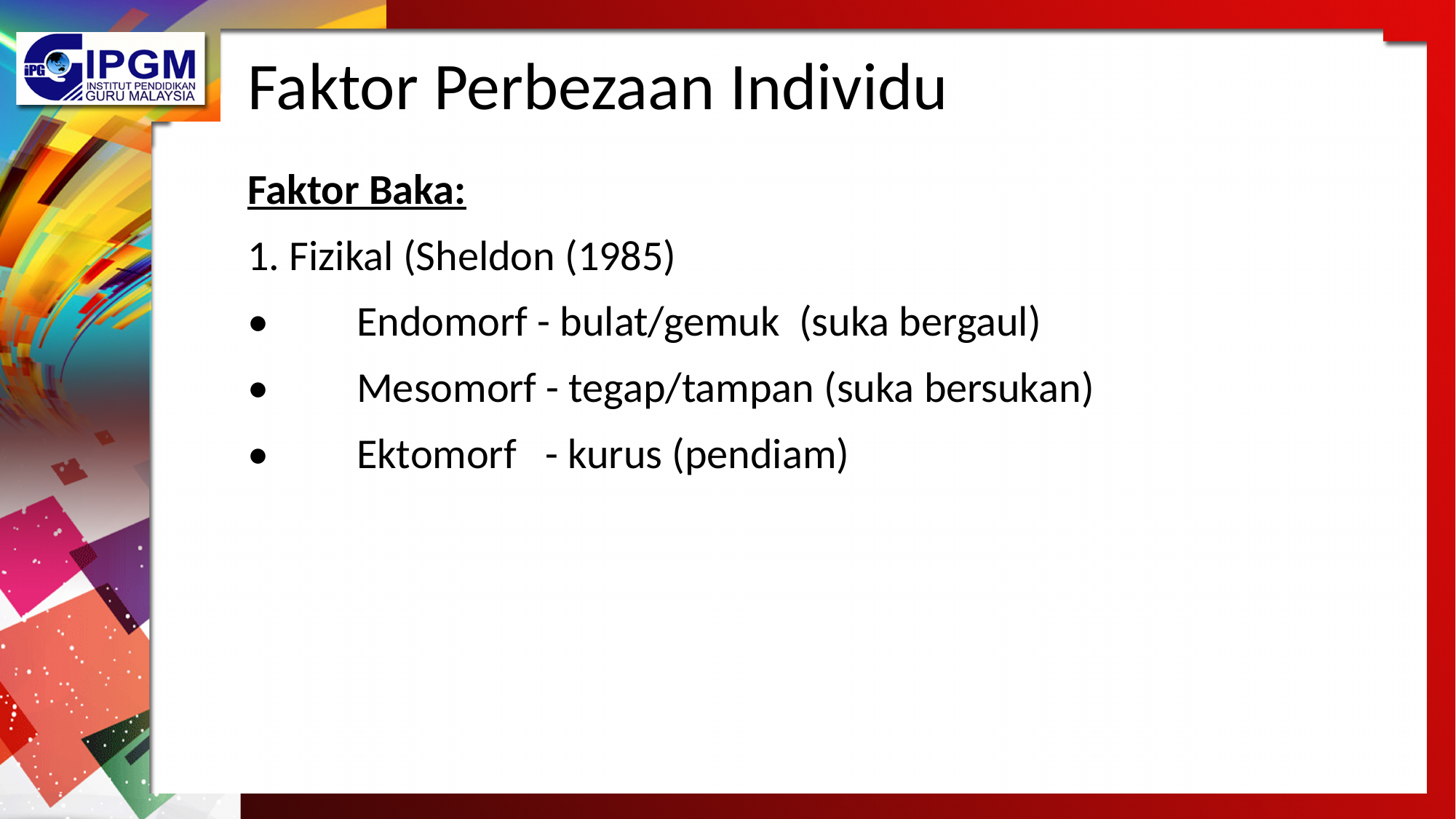

# Faktor Perbezaan Individu
Faktor Baka:
1. Fizikal (Sheldon (1985)
•	Endomorf - bulat/gemuk  (suka bergaul)
•	Mesomorf - tegap/tampan (suka bersukan)
•	Ektomorf   - kurus (pendiam)